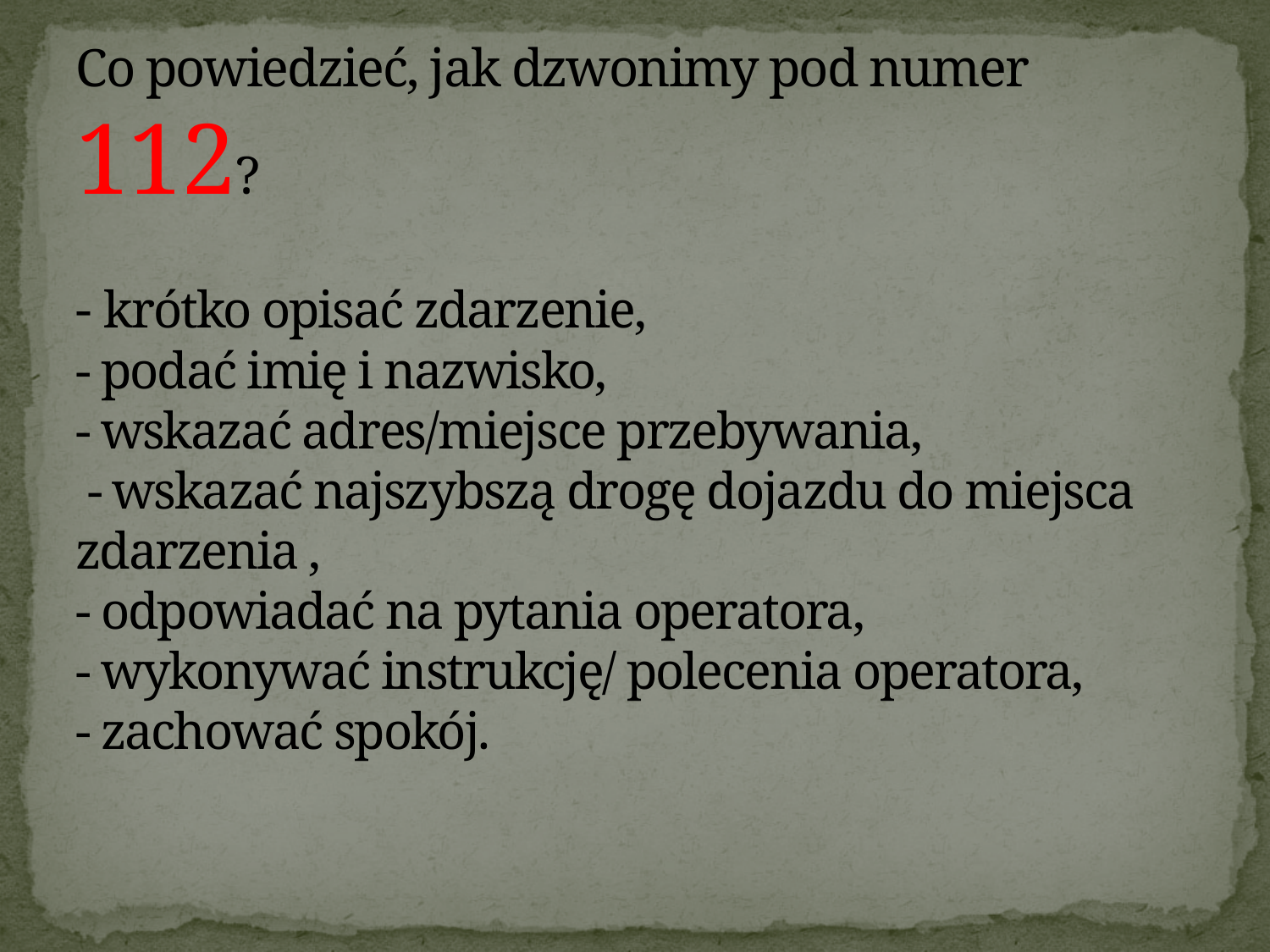

# Co powiedzieć, jak dzwonimy pod numer 112? - krótko opisać zdarzenie, - podać imię i nazwisko, - wskazać adres/miejsce przebywania, - wskazać najszybszą drogę dojazdu do miejsca zdarzenia , - odpowiadać na pytania operatora, - wykonywać instrukcję/ polecenia operatora, - zachować spokój.